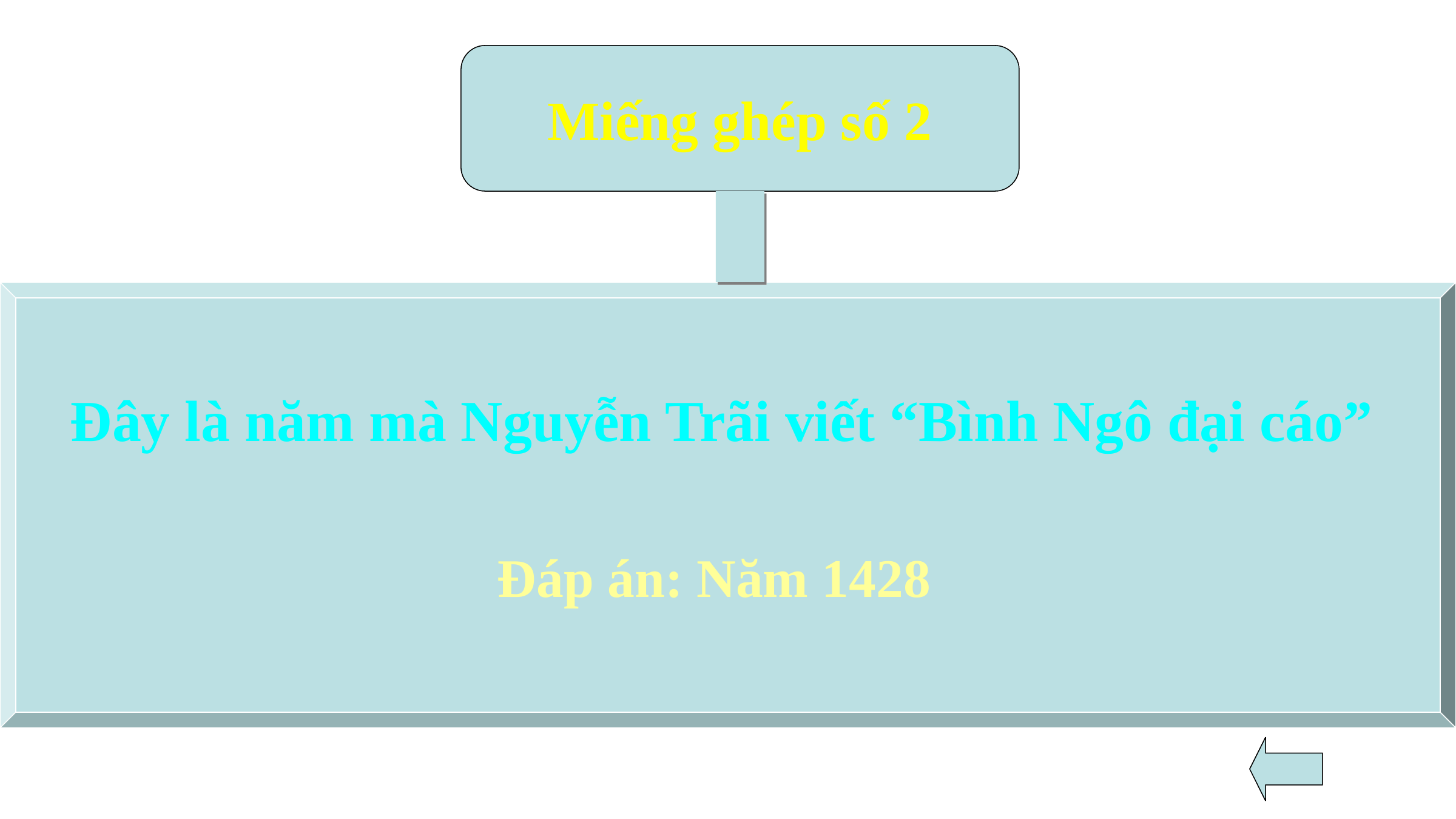

Miếng ghép số 2

Đây là năm mà Nguyễn Trãi viết “Bình Ngô đại cáo”
Đáp án: Năm 1428